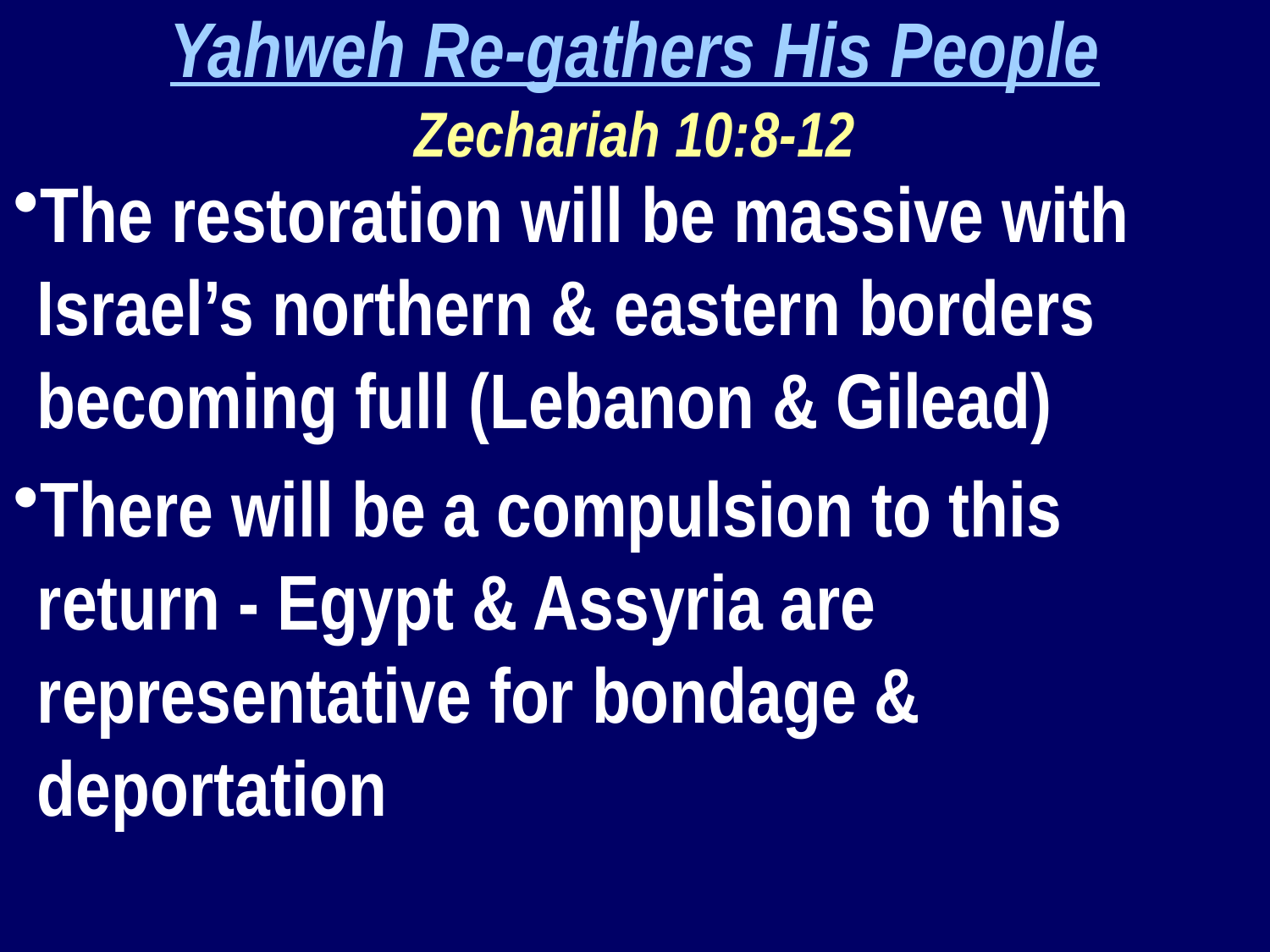

Yahweh Re-gathers His People
Zechariah 10:8-12
The restoration will be massive with Israel’s northern & eastern borders becoming full (Lebanon & Gilead)
There will be a compulsion to this return - Egypt & Assyria are representative for bondage & deportation